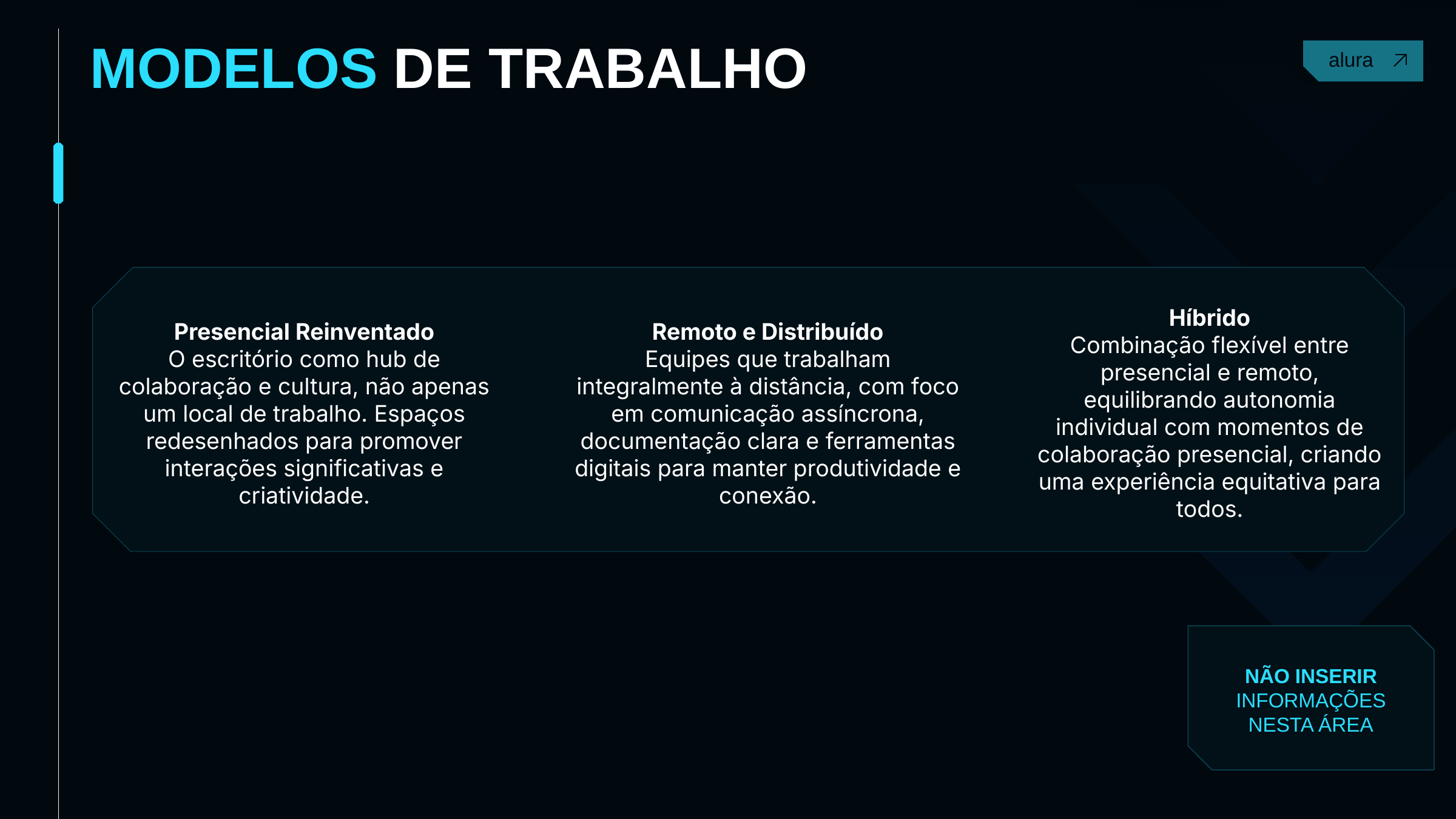

MODELOS DE TRABALHO
Contact

Presencial Reinventado
O escritório como hub de colaboração e cultura, não apenas um local de trabalho. Espaços redesenhados para promover interações significativas e criatividade.
Remoto e Distribuído
Equipes que trabalham integralmente à distância, com foco em comunicação assíncrona, documentação clara e ferramentas digitais para manter produtividade e conexão.
Híbrido
Combinação flexível entre presencial e remoto, equilibrando autonomia individual com momentos de colaboração presencial, criando uma experiência equitativa para todos.

NÃO INSERIR INFORMAÇÕES NESTA ÁREA